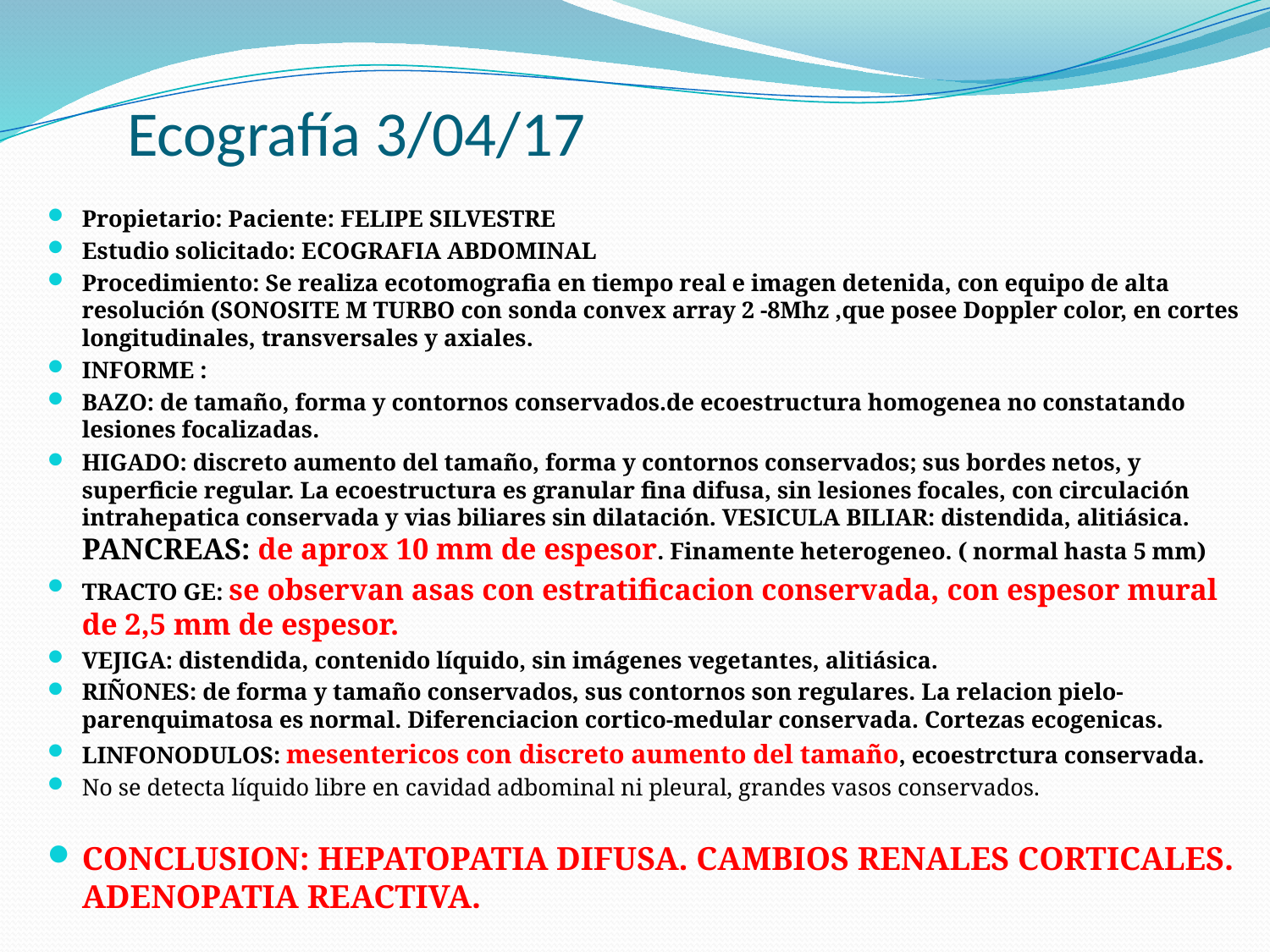

# Ecografía 3/04/17

Propietario: Paciente: FELIPE SILVESTRE
Estudio solicitado: ECOGRAFIA ABDOMINAL
Procedimiento: Se realiza ecotomografia en tiempo real e imagen detenida, con equipo de alta resolución (SONOSITE M TURBO con sonda convex array 2 -8Mhz ,que posee Doppler color, en cortes longitudinales, transversales y axiales.
INFORME :
BAZO: de tamaño, forma y contornos conservados.de ecoestructura homogenea no constatando lesiones focalizadas.
HIGADO: discreto aumento del tamaño, forma y contornos conservados; sus bordes netos, y superficie regular. La ecoestructura es granular fina difusa, sin lesiones focales, con circulación intrahepatica conservada y vias biliares sin dilatación. VESICULA BILIAR: distendida, alitiásica. PANCREAS: de aprox 10 mm de espesor. Finamente heterogeneo. ( normal hasta 5 mm)
TRACTO GE: se observan asas con estratificacion conservada, con espesor mural de 2,5 mm de espesor.
VEJIGA: distendida, contenido líquido, sin imágenes vegetantes, alitiásica.
RIÑONES: de forma y tamaño conservados, sus contornos son regulares. La relacion pielo-parenquimatosa es normal. Diferenciacion cortico-medular conservada. Cortezas ecogenicas.
LINFONODULOS: mesentericos con discreto aumento del tamaño, ecoestrctura conservada.
No se detecta líquido libre en cavidad adbominal ni pleural, grandes vasos conservados.

CONCLUSION: HEPATOPATIA DIFUSA. CAMBIOS RENALES CORTICALES. ADENOPATIA REACTIVA.